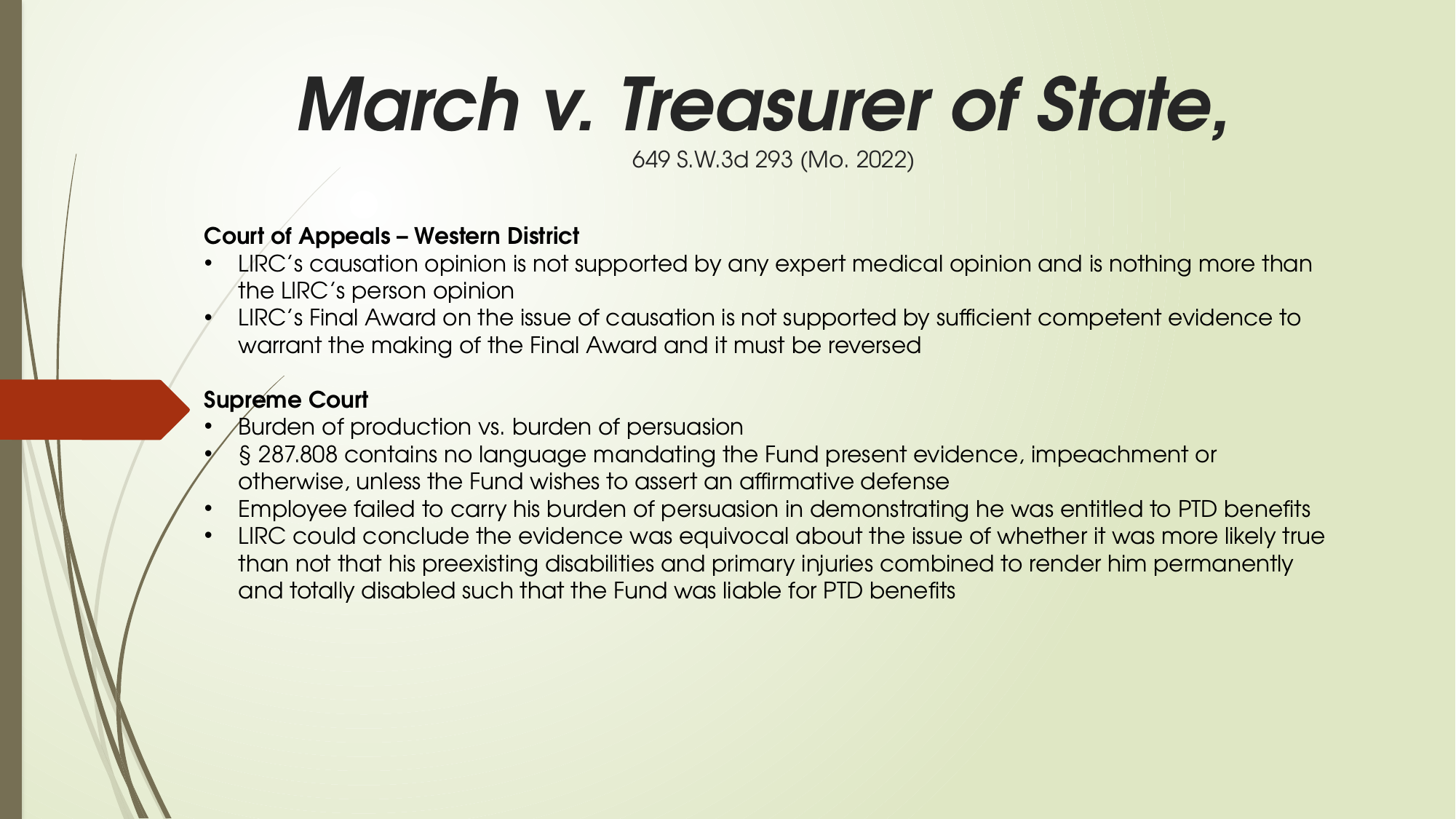

# March v. Treasurer of State, 649 S.W.3d 293 (Mo. 2022)
Court of Appeals – Western District
LIRC’s causation opinion is not supported by any expert medical opinion and is nothing more than the LIRC’s person opinion
LIRC’s Final Award on the issue of causation is not supported by sufficient competent evidence to warrant the making of the Final Award and it must be reversed

Supreme Court
Burden of production vs. burden of persuasion
§ 287.808 contains no language mandating the Fund present evidence, impeachment or otherwise, unless the Fund wishes to assert an affirmative defense
Employee failed to carry his burden of persuasion in demonstrating he was entitled to PTD benefits
LIRC could conclude the evidence was equivocal about the issue of whether it was more likely true than not that his preexisting disabilities and primary injuries combined to render him permanently and totally disabled such that the Fund was liable for PTD benefits